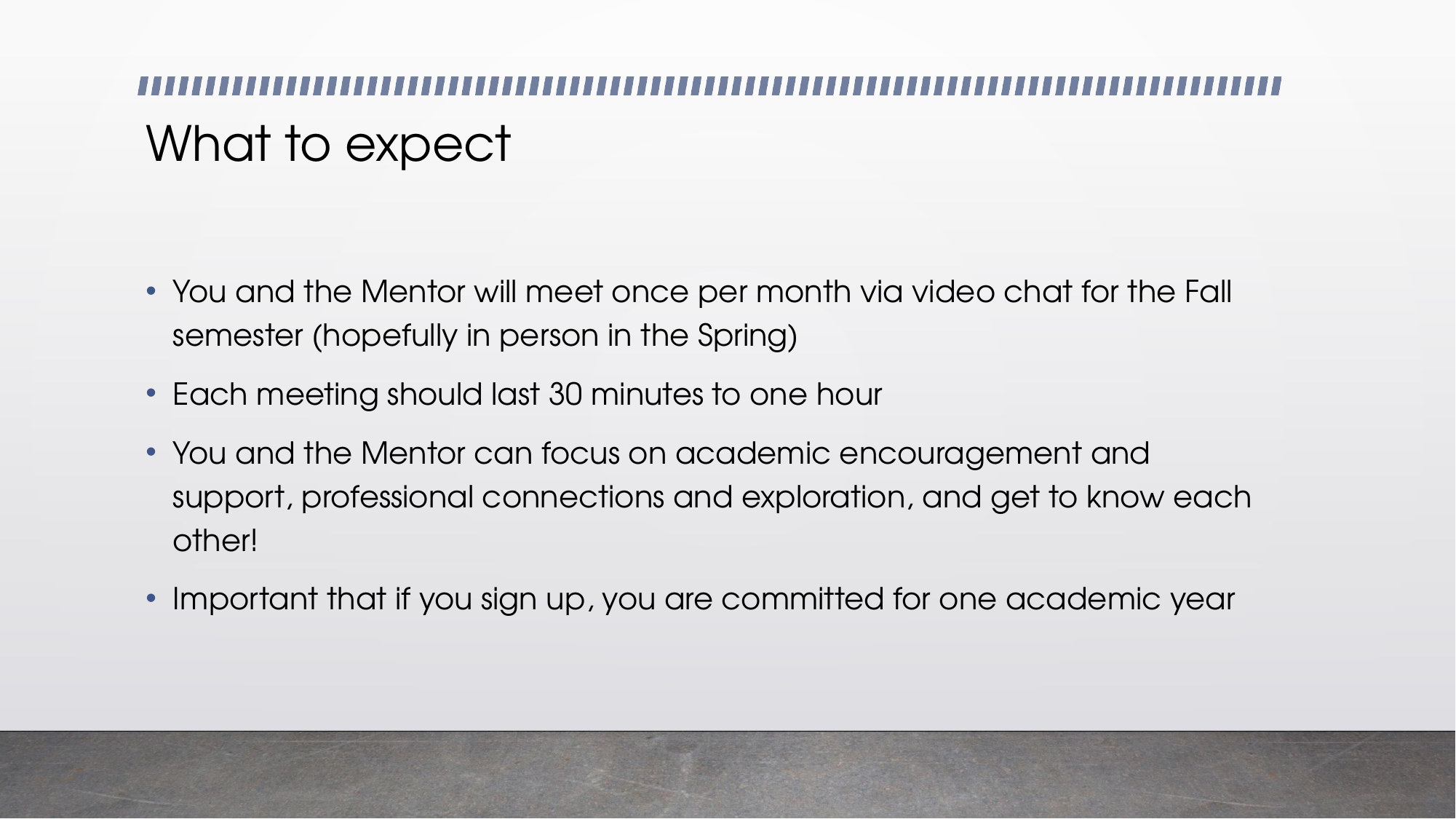

# What to expect
You and the Mentor will meet once per month via video chat for the Fall semester (hopefully in person in the Spring)
Each meeting should last 30 minutes to one hour
You and the Mentor can focus on academic encouragement and support, professional connections and exploration, and get to know each other!
Important that if you sign up, you are committed for one academic year